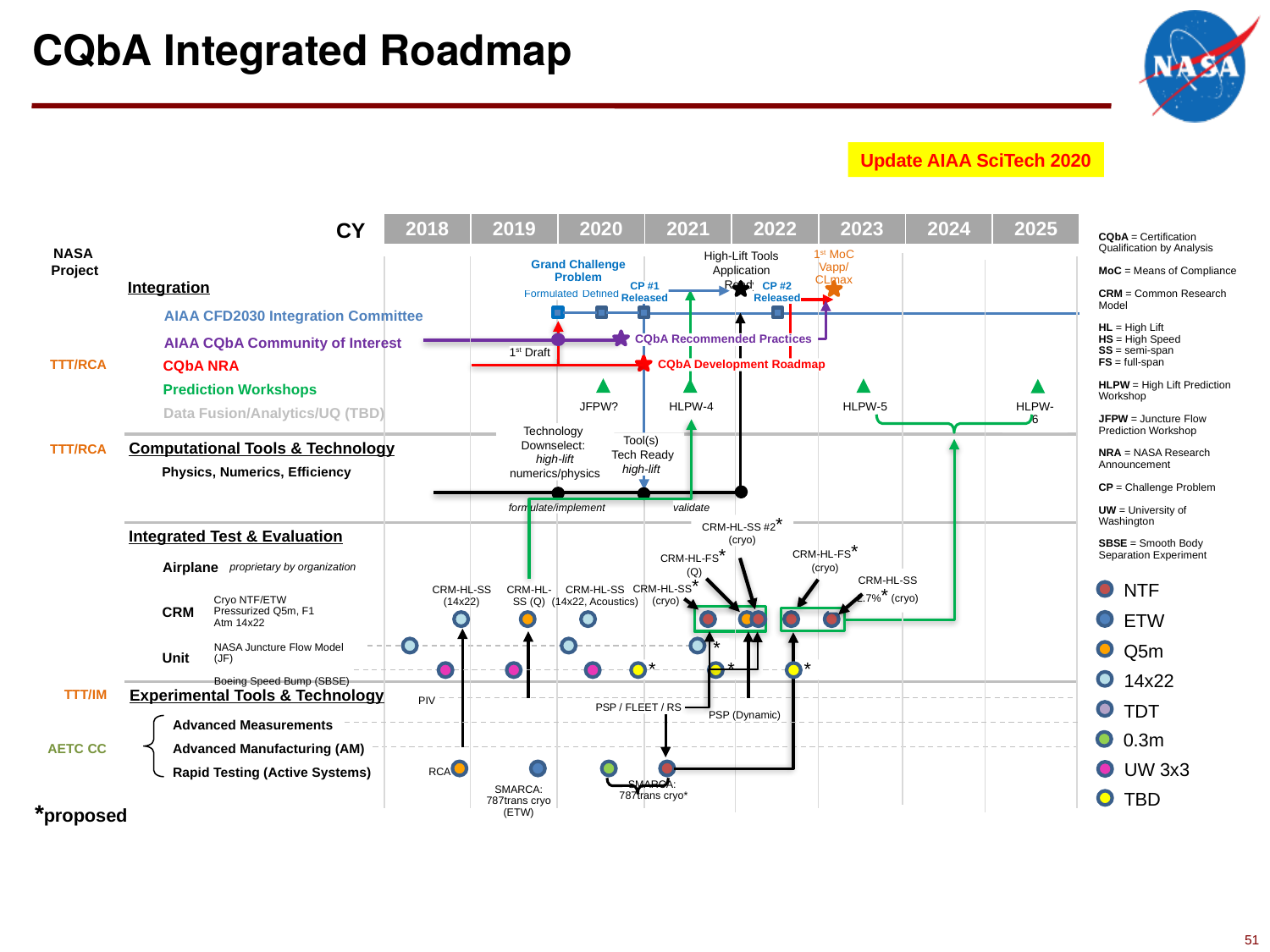

# CQbA Integrated Roadmap
Update AIAA SciTech 2020
CY
| 2018 | 2019 | 2020 | 2021 | 2022 | 2023 | 2024 | 2025 |
| --- | --- | --- | --- | --- | --- | --- | --- |
CQbA = Certification Qualification by Analysis

MoC = Means of Compliance

CRM = Common Research Model

HL = High Lift
HS = High Speed
SS = semi-span
FS = full-span

HLPW = High Lift Prediction Workshop

JFPW = Juncture Flow Prediction Workshop

NRA = NASA Research Announcement

CP = Challenge Problem

UW = University of Washington

SBSE = Smooth Body Separation Experiment

NASA
Project
 High-Lift Tools
Application Ready
1st MoC
Vapp/CLmax
Grand Challenge Problem
Integration
CP #1
Released
CP #2
Released

Formulated
Defined
AIAA CFD2030 Integration Committee

AIAA CQbA Community of Interest

CQbA Recommended Practices

1st Draft
TTT/RCA
CQbA NRA

CQbA Development Roadmap
Prediction Workshops

JFPW?
HLPW-4
HLPW-5
HLPW-6
Data Fusion/Analytics/UQ (TBD)
Technology
Downselect:
high-lift
numerics/physics
Computational Tools & Technology
Tool(s)
Tech Ready
high-lift
TTT/RCA
Physics, Numerics, Efficiency

formulate/implement
validate
CRM-HL-SS #2* (cryo)
Integrated Test & Evaluation
CRM-HL-FS* (cryo)
CRM-HL-FS*
(Q)
Airplane
proprietary by organization
CRM-HL-SS 2.7%* (cryo)
NTF
CRM-HL-SS
(14x22, Acoustics)
CRM-HL-SS (14x22)
CRM-HL-SS (Q)
CRM-HL-SS* (cryo)

Cryo NTF/ETW
Pressurized Q5m, F1
Atm 14x22
CRM
ETW

Q5m
NASA Juncture Flow Model (JF)

Boeing Speed Bump (SBSE)
*

Unit
*
*
*

14x22

Experimental Tools & Technology
TTT/IM
PIV
TDT

PSP / FLEET / RS
PSP (Dynamic)
Advanced Measurements
Advanced Manufacturing (AM)
Rapid Testing (Active Systems)

0.3m

AETC CC
UW 3x3

RCA

SMARCA:
787trans cryo*
SMARCA: 787trans cryo (ETW)
TBD

*proposed